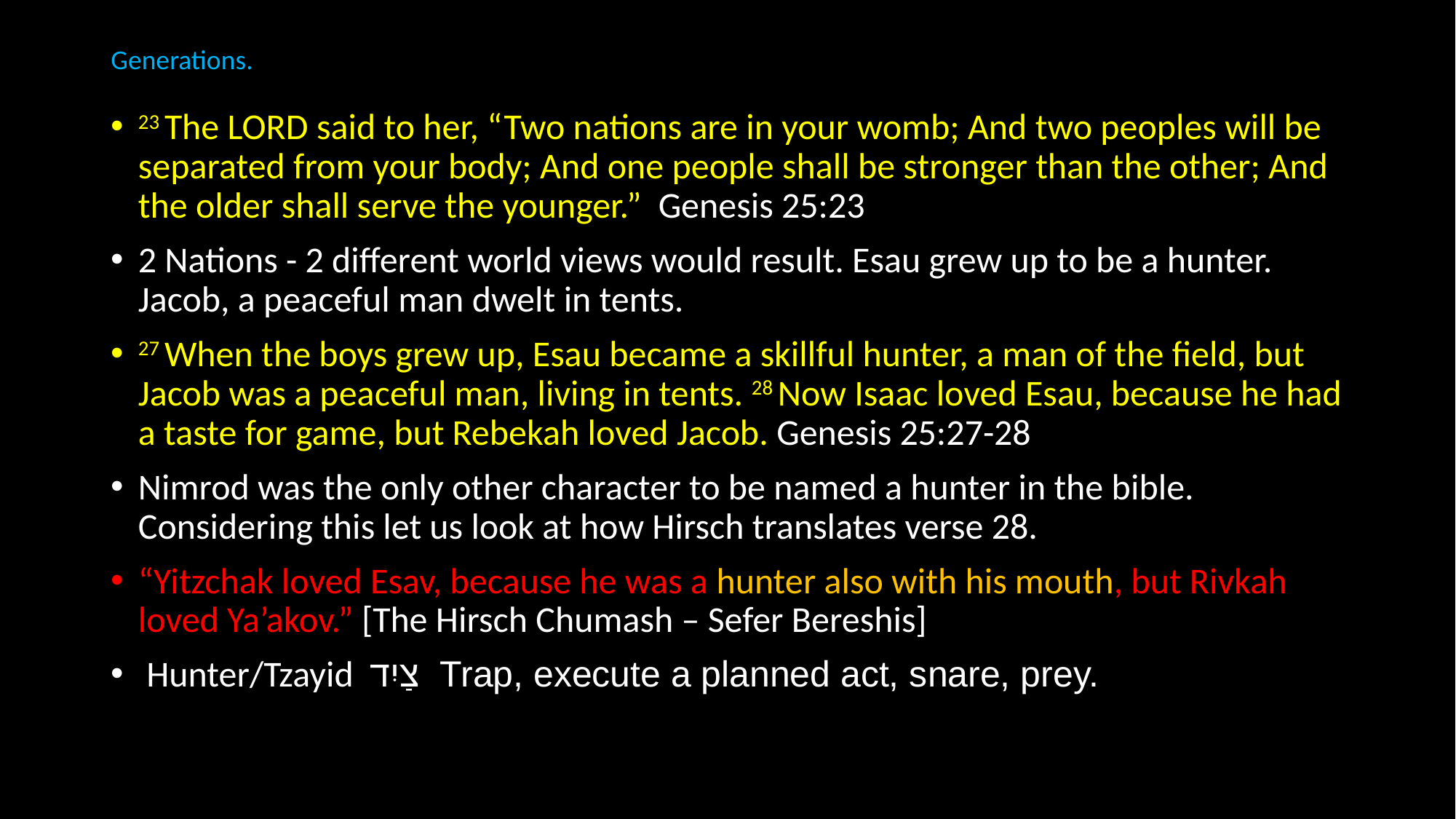

# Generations.
23 The Lord said to her, “Two nations are in your womb; And two peoples will be separated from your body; And one people shall be stronger than the other; And the older shall serve the younger.”  Genesis 25:23
2 Nations - 2 different world views would result. Esau grew up to be a hunter. Jacob, a peaceful man dwelt in tents.
27 When the boys grew up, Esau became a skillful hunter, a man of the field, but Jacob was a peaceful man, living in tents. 28 Now Isaac loved Esau, because he had a taste for game, but Rebekah loved Jacob. Genesis 25:27-28
Nimrod was the only other character to be named a hunter in the bible. Considering this let us look at how Hirsch translates verse 28.
“Yitzchak loved Esav, because he was a hunter also with his mouth, but Rivkah loved Ya’akov.” [The Hirsch Chumash – Sefer Bereshis]
 Hunter/Tzayid  צַיִד  Trap, execute a planned act, snare, prey.